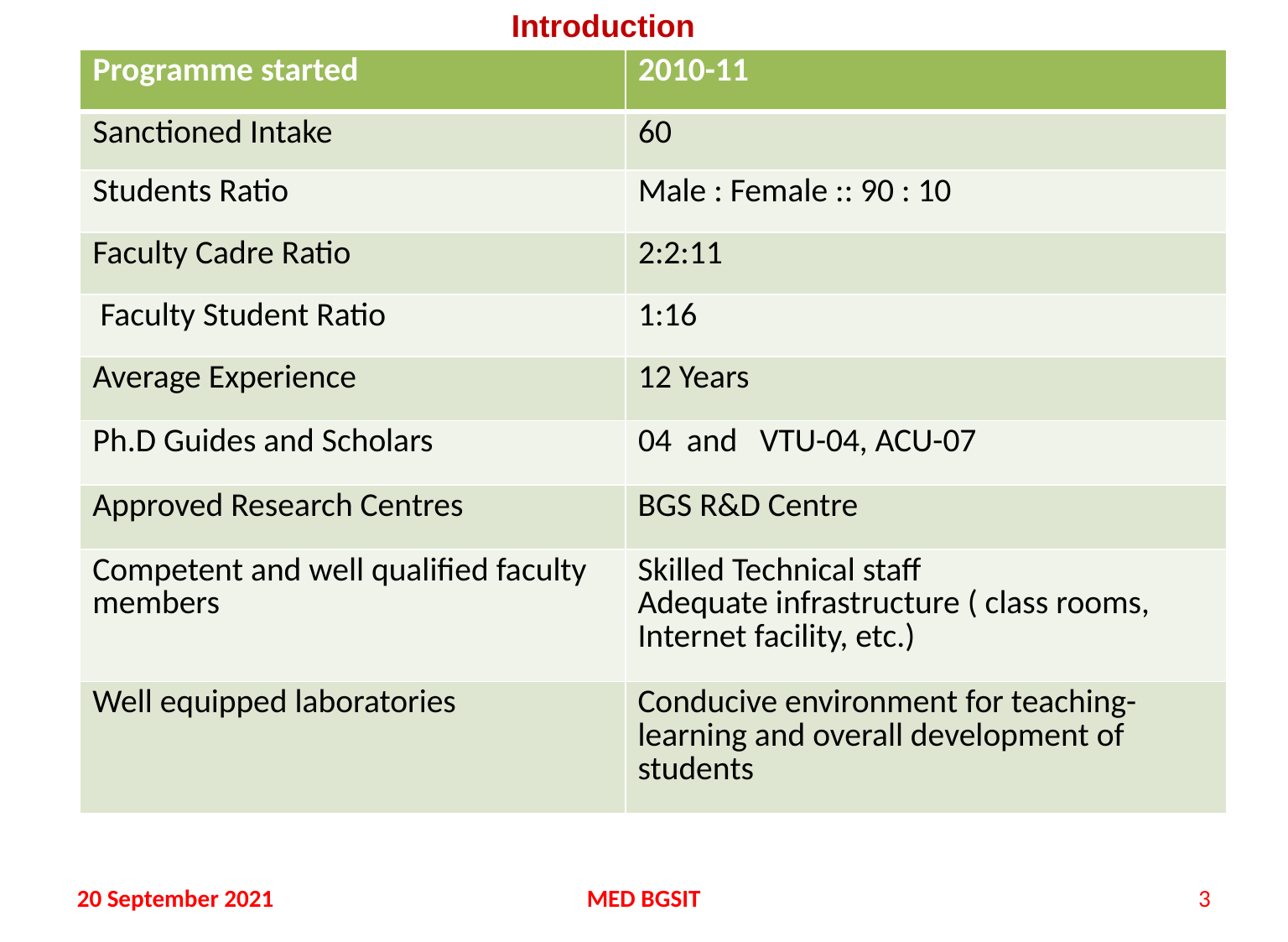

Introduction
| Programme started | 2010-11 |
| --- | --- |
| Sanctioned Intake | 60 |
| Students Ratio | Male : Female :: 90 : 10 |
| Faculty Cadre Ratio | 2:2:11 |
| Faculty Student Ratio | 1:16 |
| Average Experience | 12 Years |
| Ph.D Guides and Scholars | 04 and VTU-04, ACU-07 |
| Approved Research Centres | BGS R&D Centre |
| Competent and well qualified faculty members | Skilled Technical staff Adequate infrastructure ( class rooms, Internet facility, etc.) |
| Well equipped laboratories | Conducive environment for teaching-learning and overall development of students |
20 September 2021
MED BGSIT
3